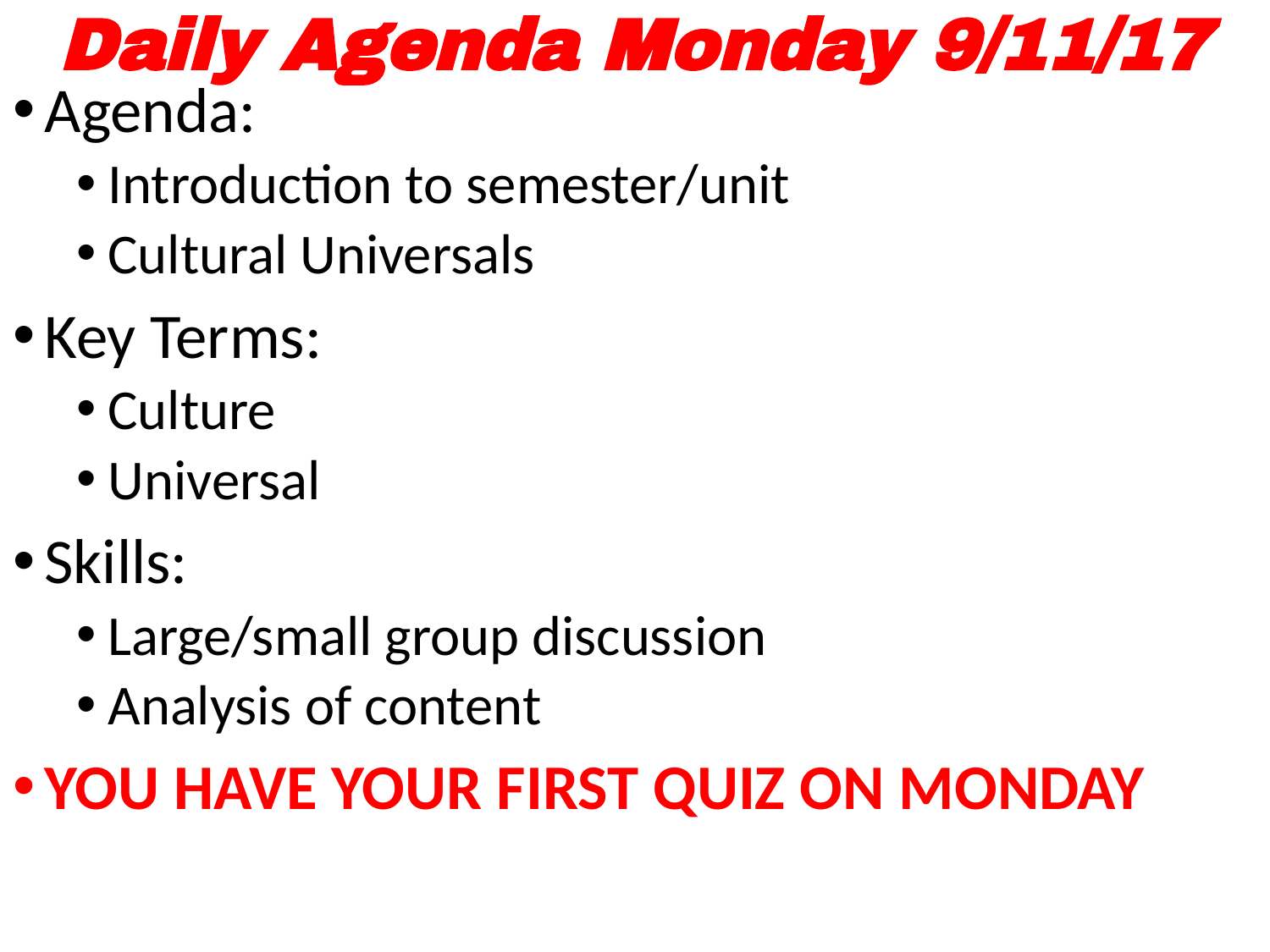

# Daily Agenda Monday 9/11/17
Agenda:
Introduction to semester/unit
Cultural Universals
Key Terms:
Culture
Universal
Skills:
Large/small group discussion
Analysis of content
YOU HAVE YOUR FIRST QUIZ ON MONDAY